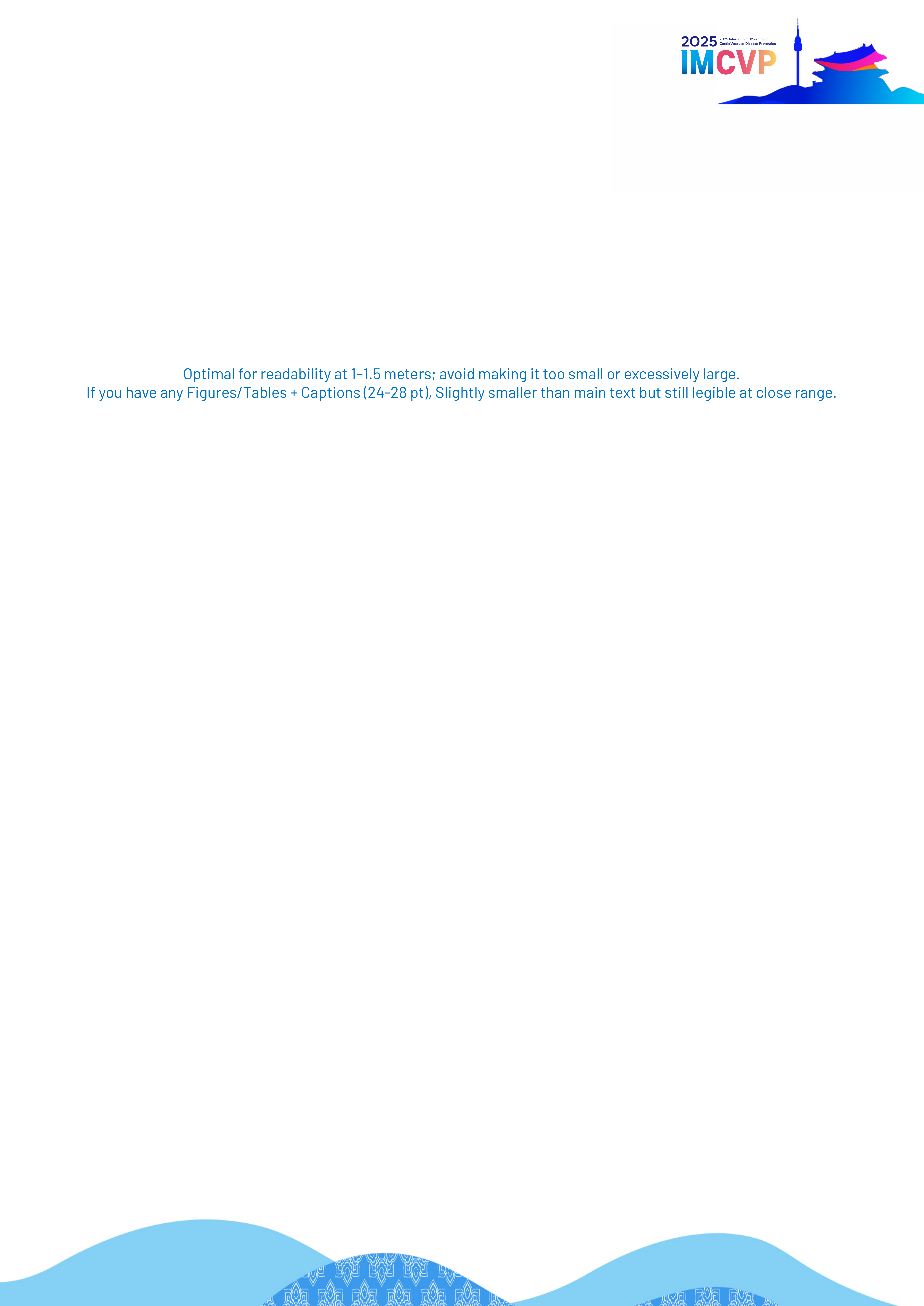

#

Optimal for readability at 1–1.5 meters; avoid making it too small or excessively large.
If you have any Figures/Tables + Captions (24-28 pt), Slightly smaller than main text but still legible at close range.